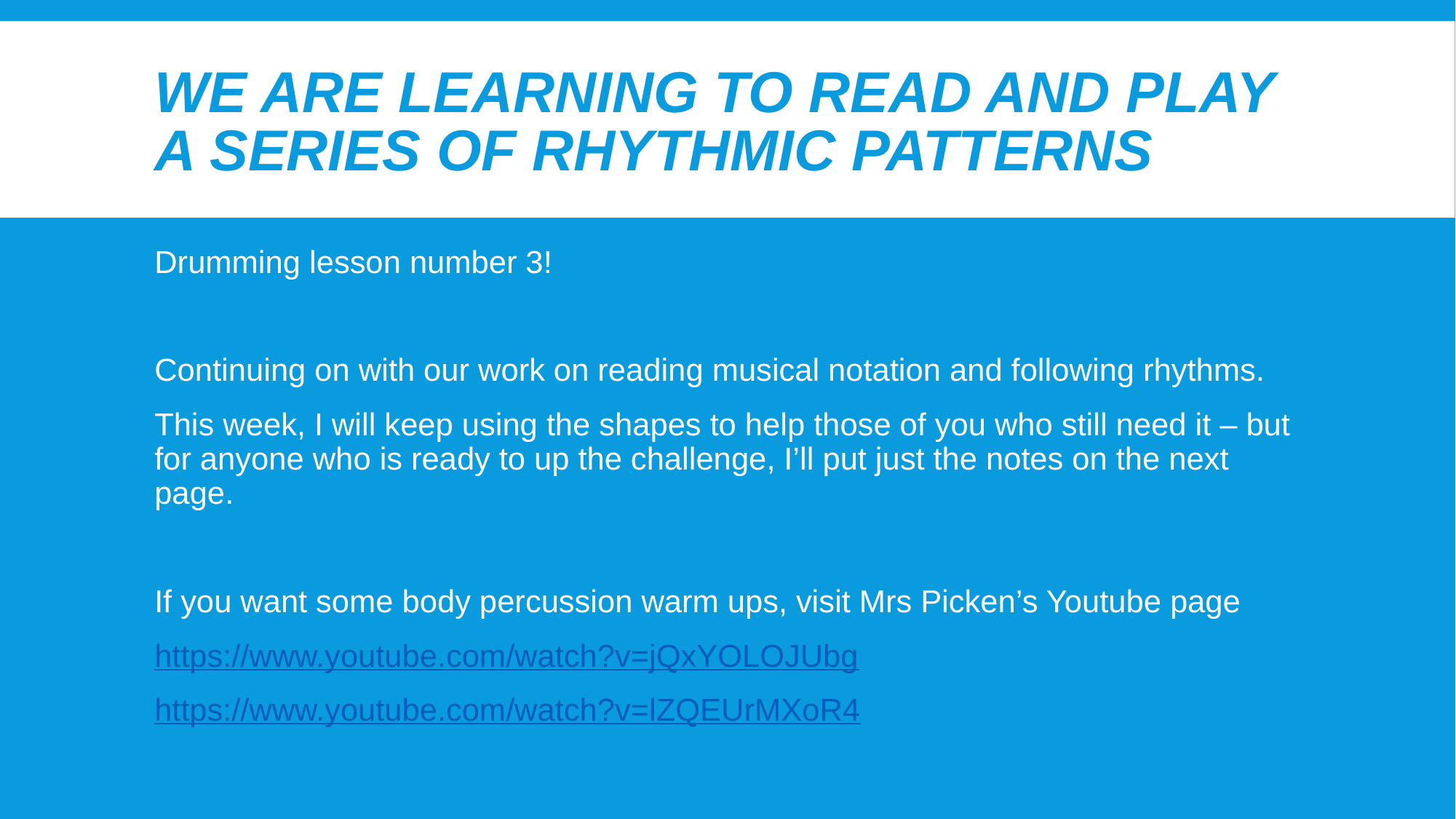

# We are learning to read and play a series of rhythmic patterns
Drumming lesson number 3!

Continuing on with our work on reading musical notation and following rhythms.
This week, I will keep using the shapes to help those of you who still need it – but for anyone who is ready to up the challenge, I’ll put just the notes on the next page.

If you want some body percussion warm ups, visit Mrs Picken’s Youtube page
https://www.youtube.com/watch?v=jQxYOLOJUbg
https://www.youtube.com/watch?v=lZQEUrMXoR4